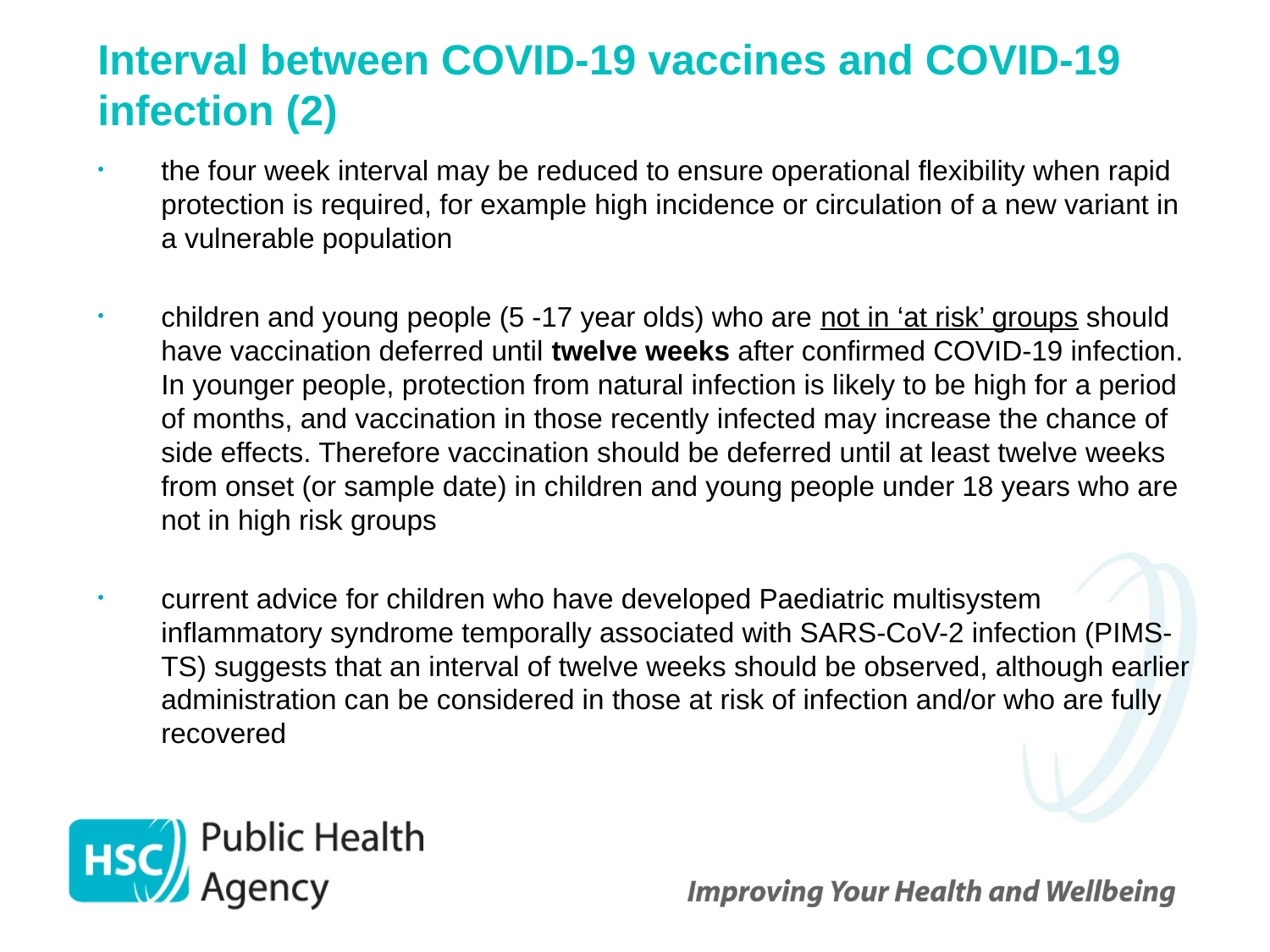

# Interval between COVID-19 vaccines and COVID-19 infection (2)
the four week interval may be reduced to ensure operational flexibility when rapid protection is required, for example high incidence or circulation of a new variant in a vulnerable population

children and young people (5 -17 year olds) who are not in ‘at risk’ groups should have vaccination deferred until twelve weeks after confirmed COVID-19 infection. In younger people, protection from natural infection is likely to be high for a period of months, and vaccination in those recently infected may increase the chance of side effects. Therefore vaccination should be deferred until at least twelve weeks from onset (or sample date) in children and young people under 18 years who are not in high risk groups

current advice for children who have developed Paediatric multisystem inflammatory syndrome temporally associated with SARS-CoV-2 infection (PIMS-TS) suggests that an interval of twelve weeks should be observed, although earlier administration can be considered in those at risk of infection and/or who are fully recovered